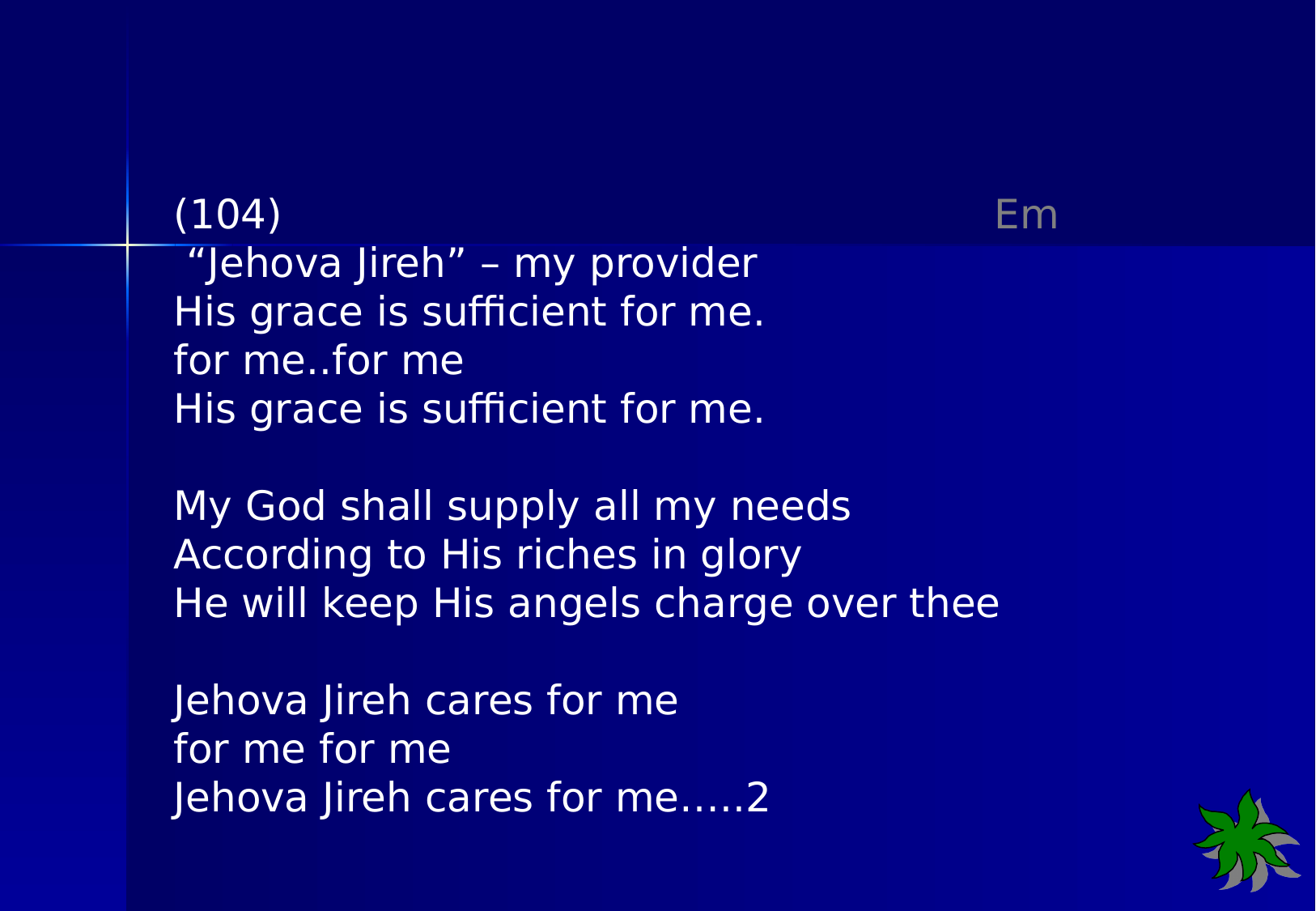

(104)                                                       Em
 “Jehova Jireh” – my provider
His grace is sufficient for me.
for me..for me
His grace is sufficient for me.

My God shall supply all my needs
According to His riches in glory
He will keep His angels charge over thee
Jehova Jireh cares for me
for me for me
Jehova Jireh cares for me…..2